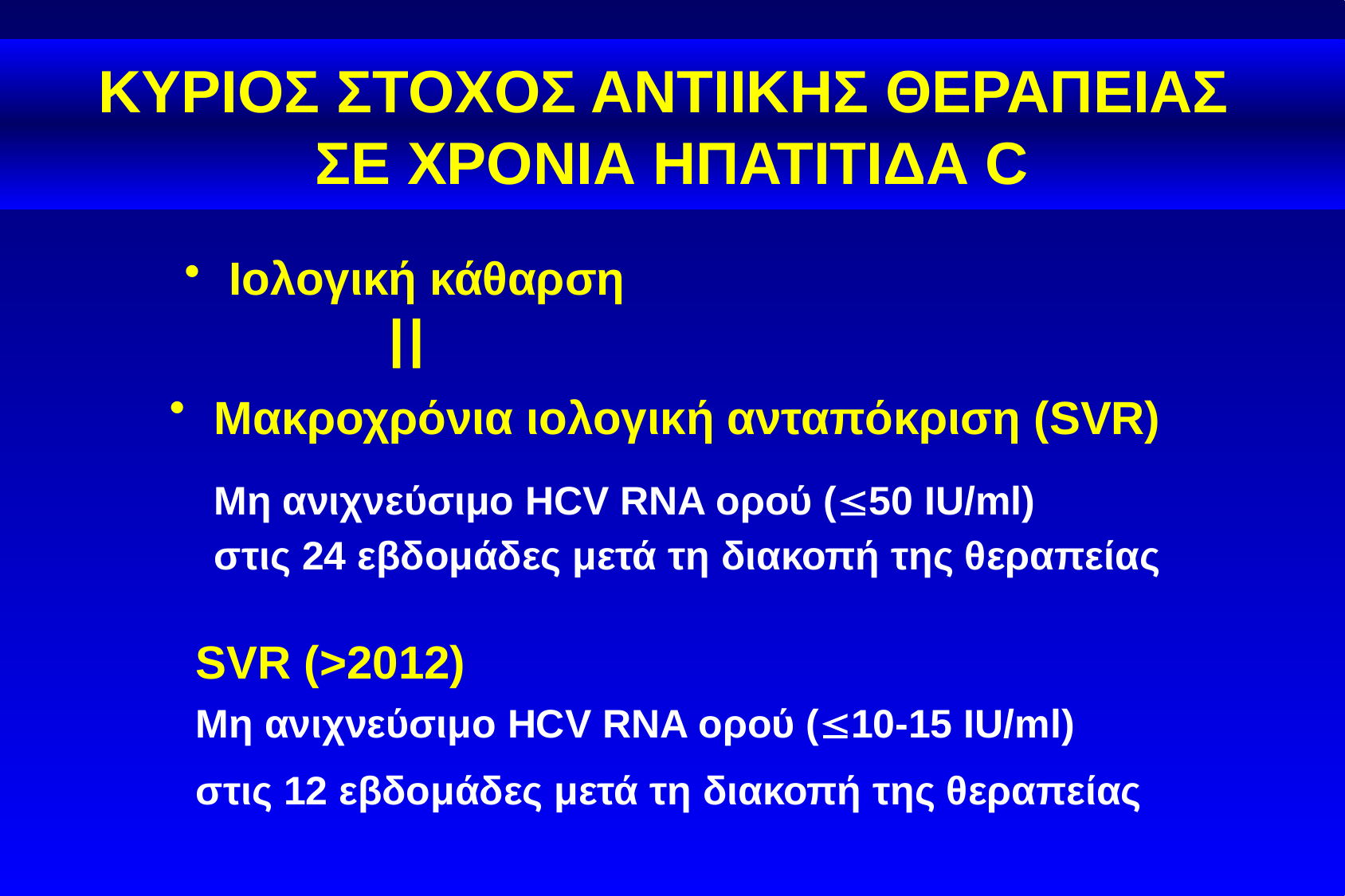

ΚΥΡΙΟΣ ΣΤΟΧΟΣ ΑΝΤΙΙΚΗΣ ΘΕΡΑΠΕΙΑΣ
ΣΕ ΧΡΟΝΙΑ ΗΠΑΤΙΤΙΔΑ C
Ιολογική κάθαρση

Μακροχρόνια ιολογική ανταπόκριση (SVR)
   Μη ανιχνεύσιμο HCV RNA ορού (≤50 IU/ml)            στις 24 εβδομάδες μετά τη διακοπή της θεραπείας

SVR (>2012)
Μη ανιχνεύσιμο HCV RNA ορού (≤10-15 IU/ml)
στις 12 εβδομάδες μετά τη διακοπή της θεραπείας